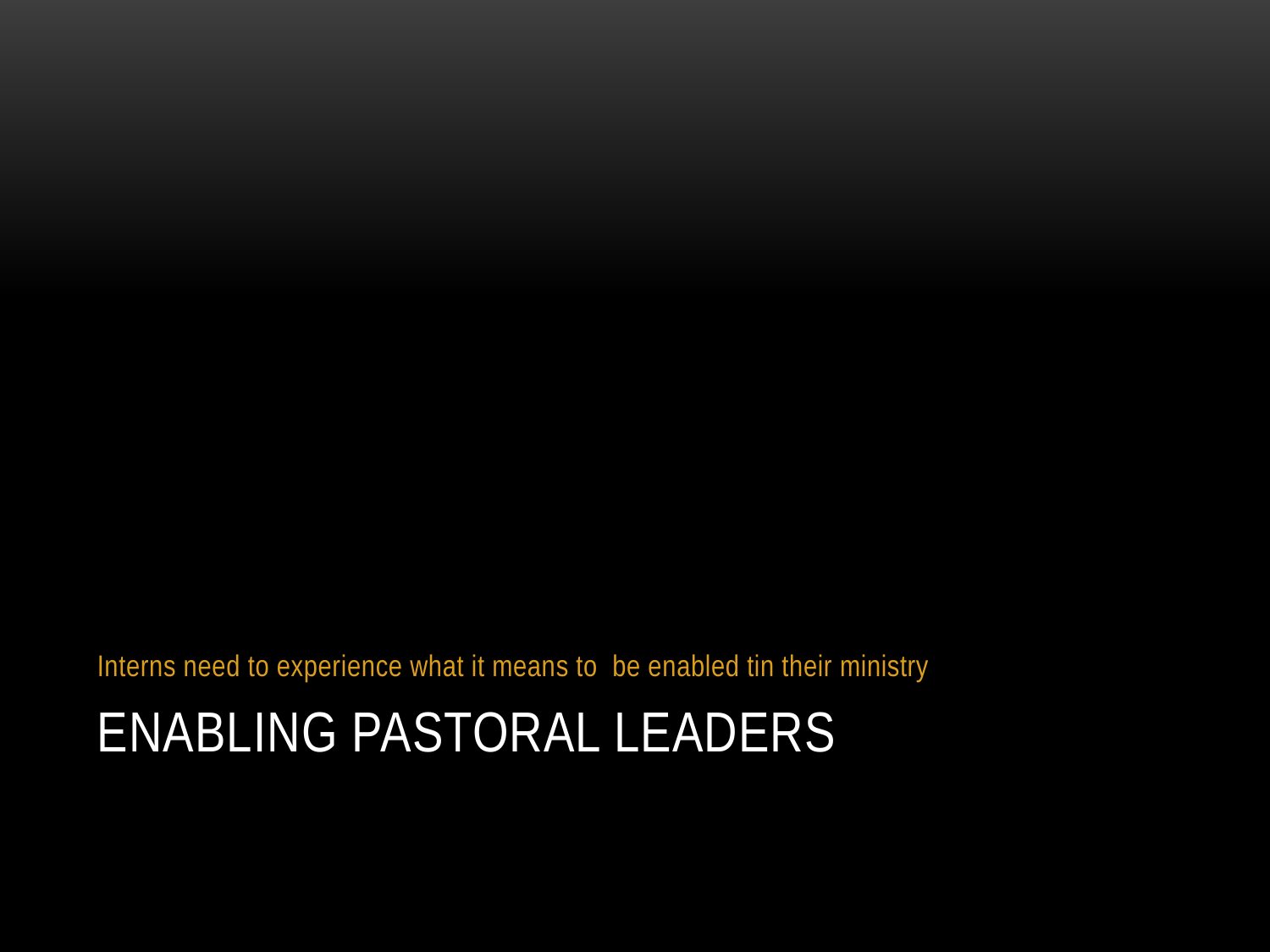

Interns need to experience what it means to  be enabled tin their ministry
# Enabling Pastoral Leaders